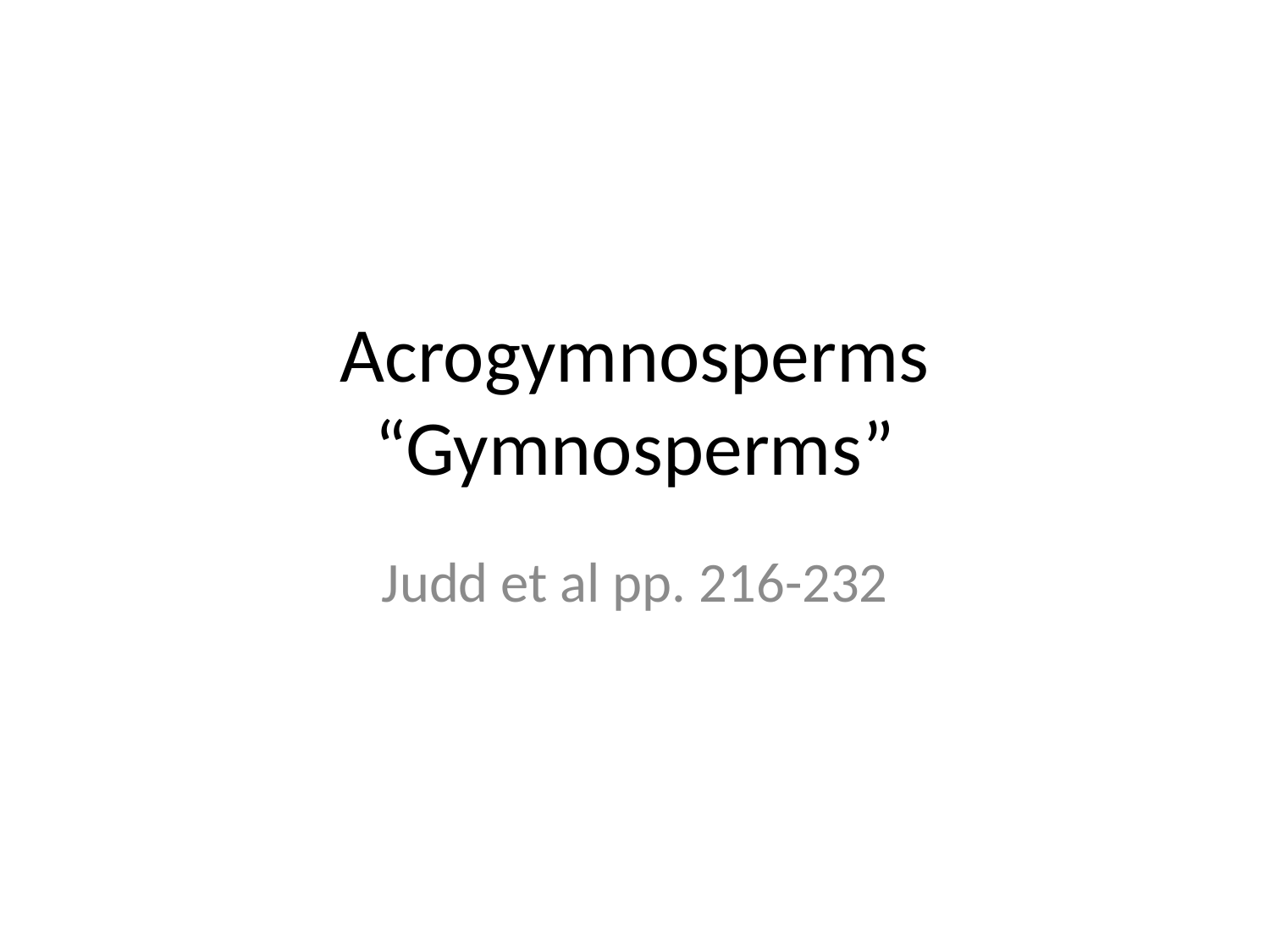

# Acrogymnosperms “Gymnosperms”
Judd et al pp. 216-232